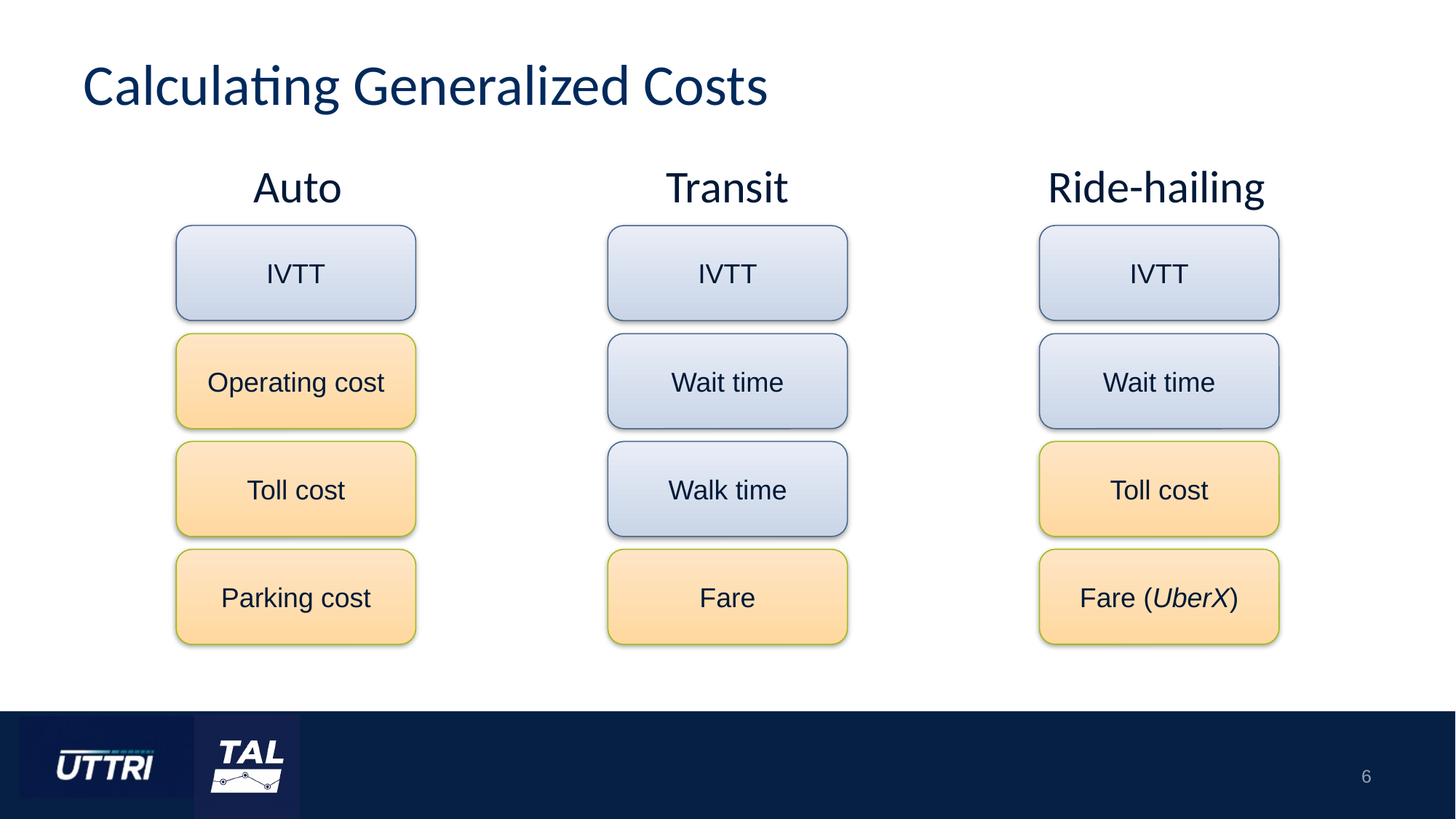

# Calculating Generalized Costs
Auto

Transit

Ride-hailing

IVTT
IVTT
IVTT

Operating cost
Wait time
Wait time

Toll cost
Toll cost
Walk time

Fare (UberX)
Parking cost
Fare

6